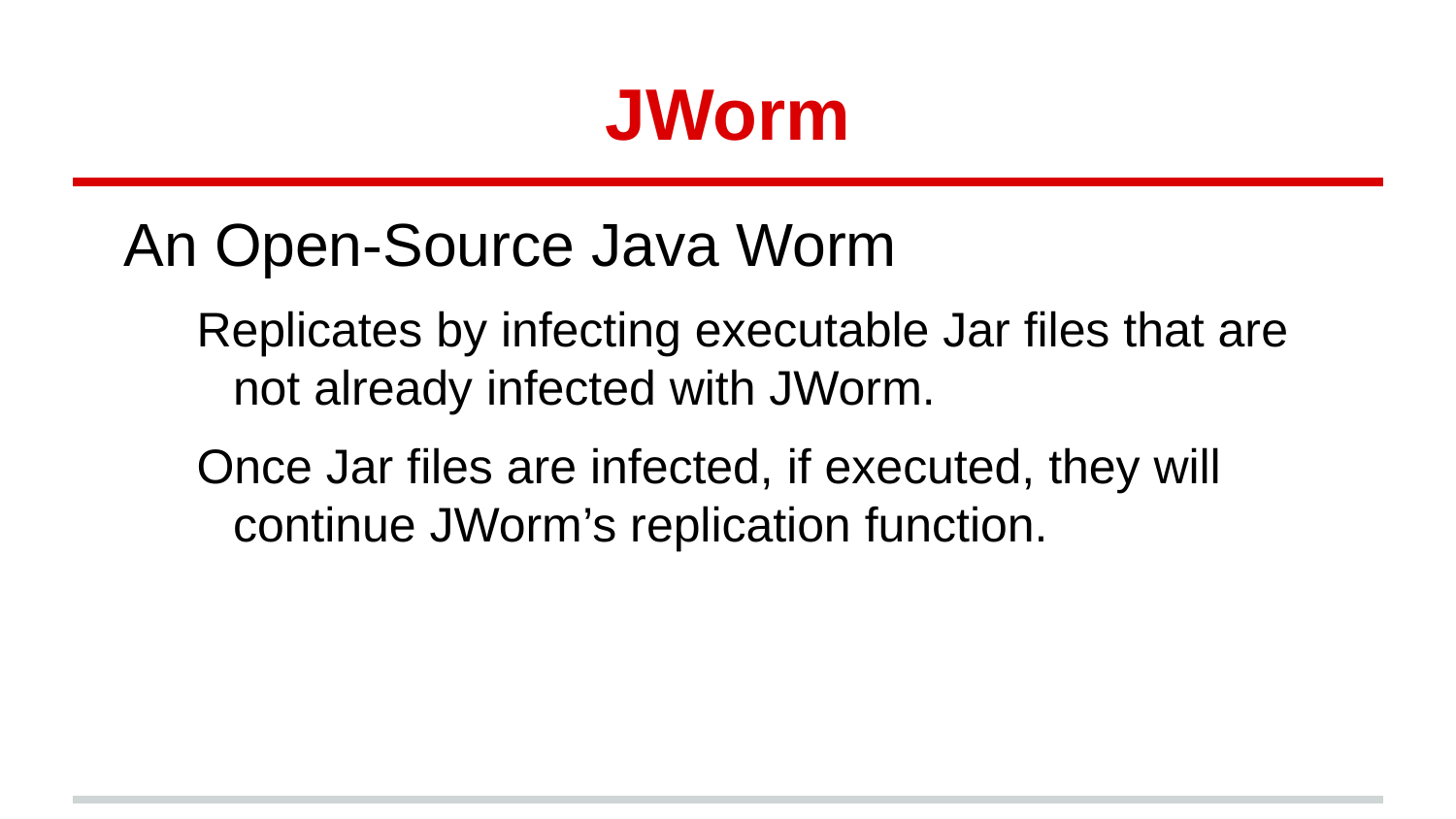

# JWorm
An Open-Source Java Worm
Replicates by infecting executable Jar files that are not already infected with JWorm.
Once Jar files are infected, if executed, they will continue JWorm’s replication function.